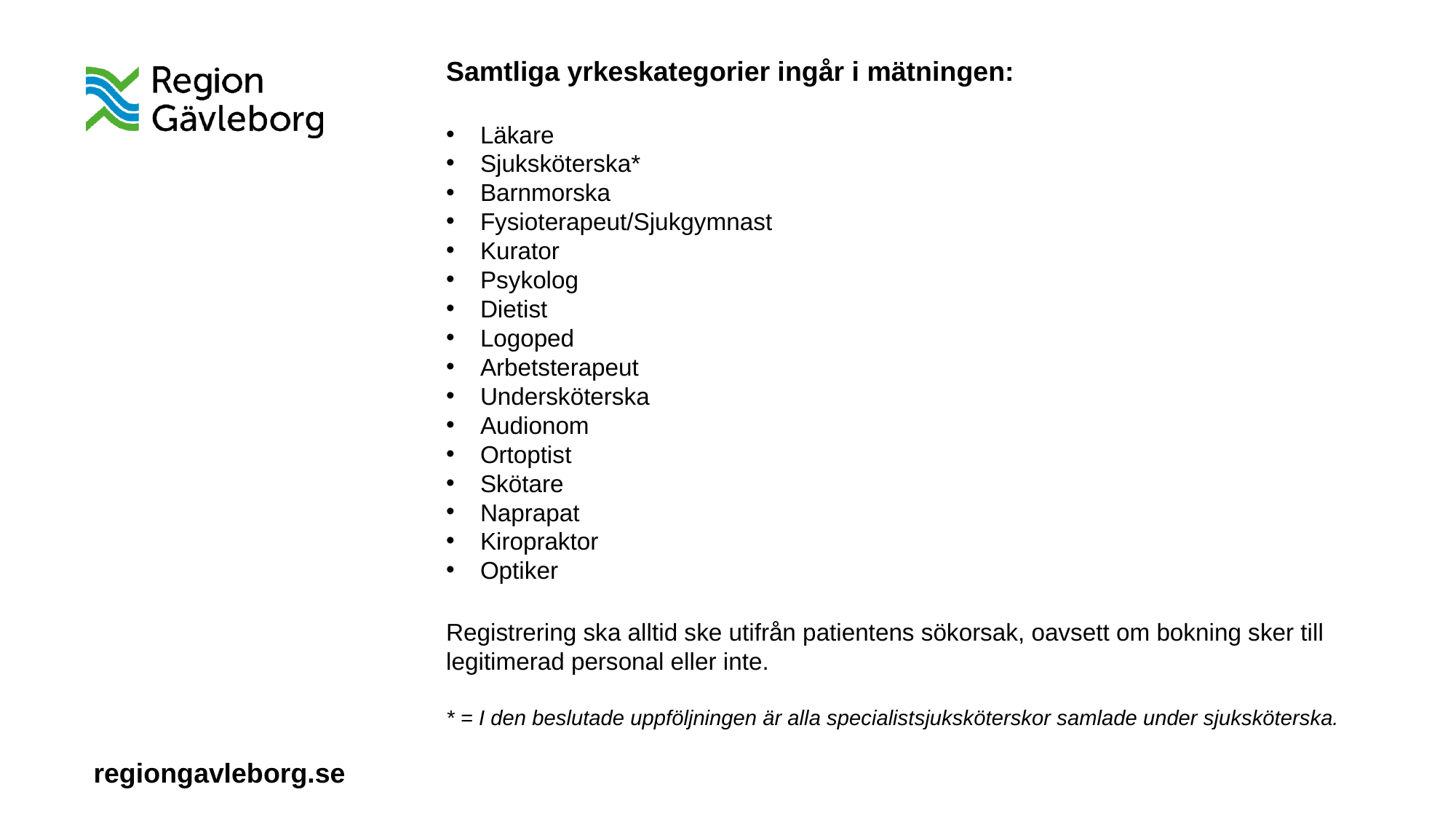

Samtliga yrkeskategorier ingår i mätningen:

Läkare
Sjuksköterska*
Barnmorska
Fysioterapeut/Sjukgymnast
Kurator
Psykolog
Dietist
Logoped
Arbetsterapeut
Undersköterska
Audionom
Ortoptist
Skötare
Naprapat
Kiropraktor
Optiker

Registrering ska alltid ske utifrån patientens sökorsak, oavsett om bokning sker till legitimerad personal eller inte.

* = I den beslutade uppföljningen är alla specialistsjuksköterskor samlade under sjuksköterska.